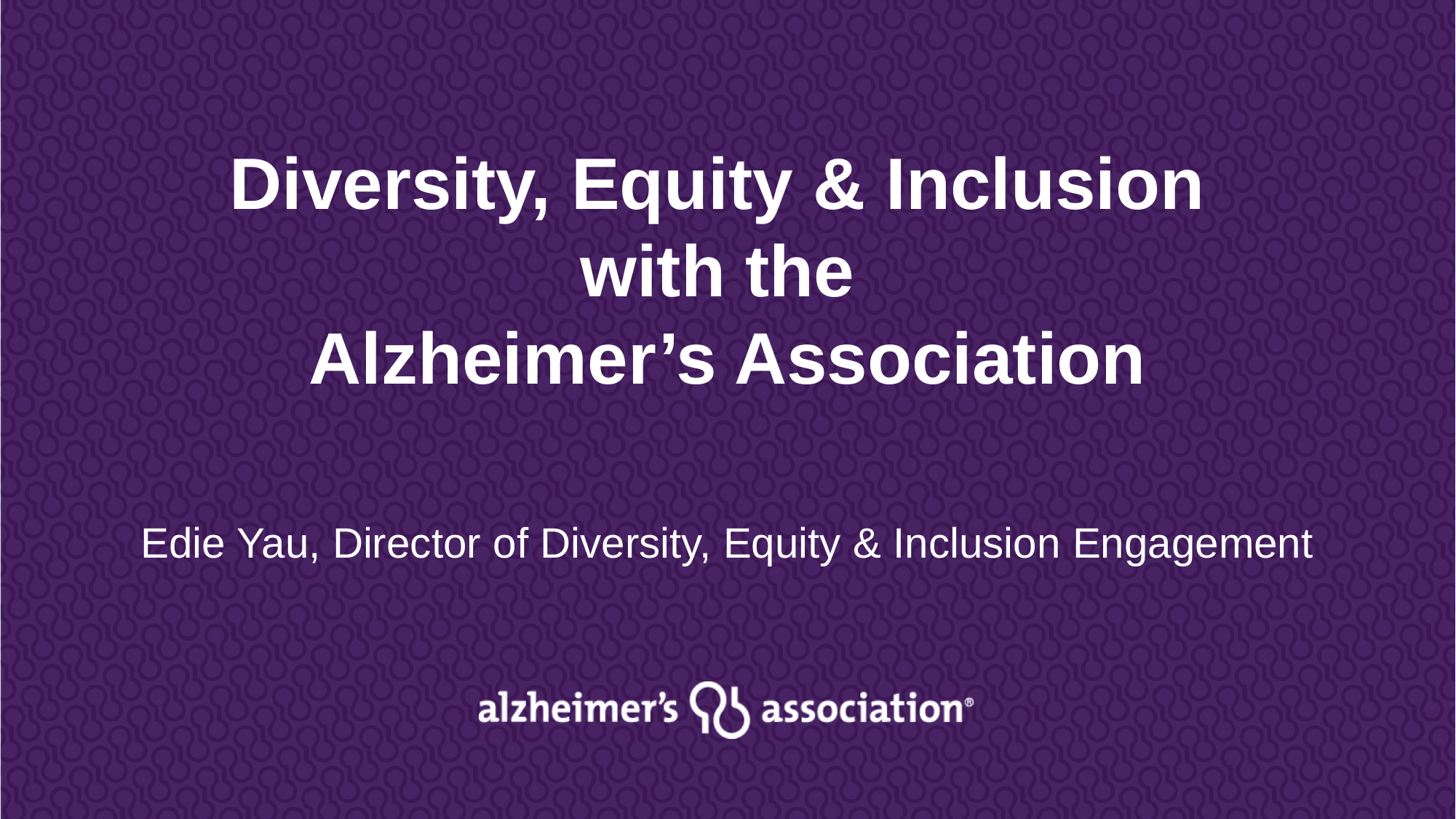

# Diversity, Equity & Inclusion with the Alzheimer’s Association Edie Yau, Director of Diversity, Equity & Inclusion Engagement